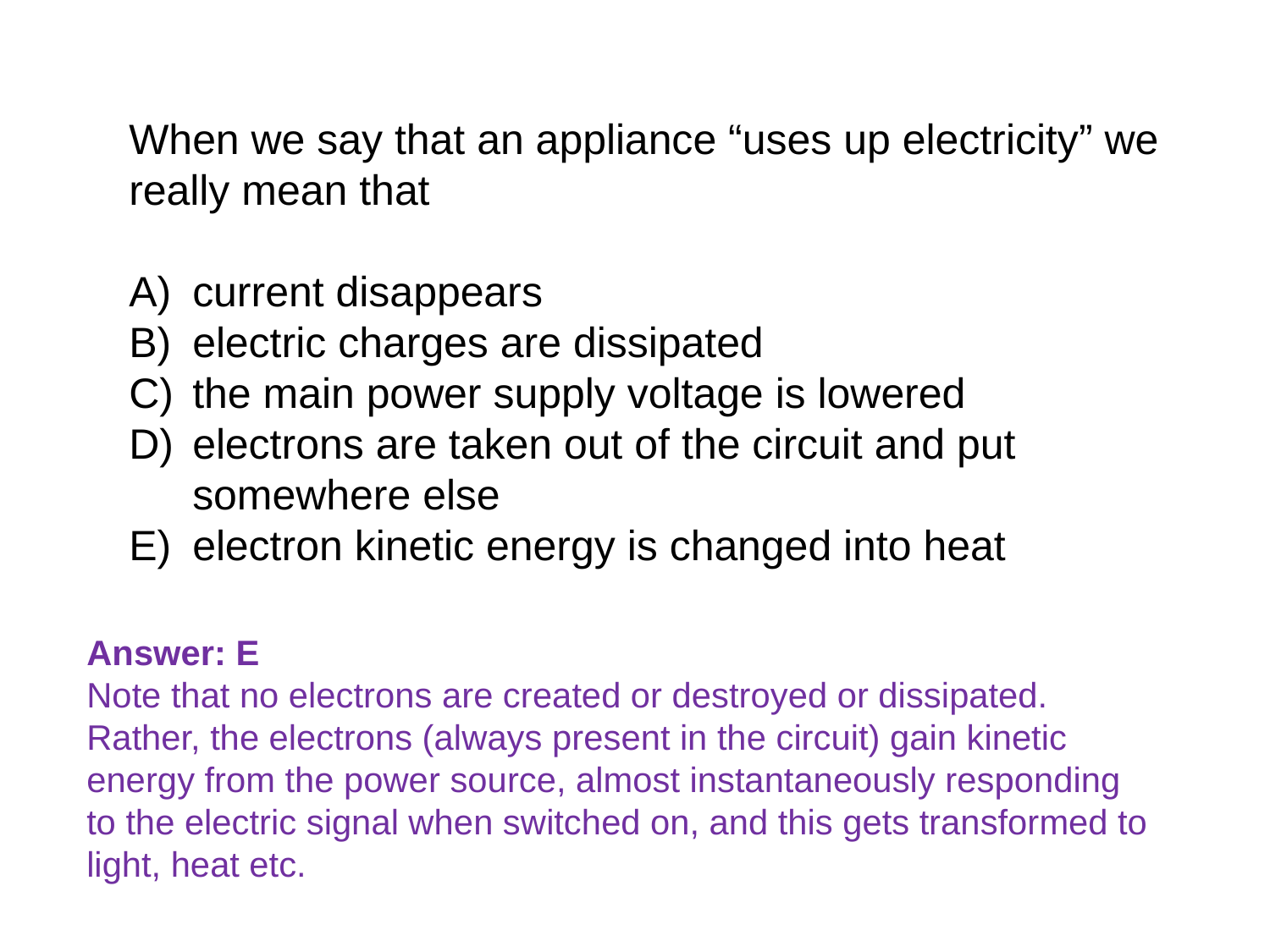

When we say that an appliance “uses up electricity” we really mean that

current disappears
electric charges are dissipated
the main power supply voltage is lowered
electrons are taken out of the circuit and put somewhere else
electron kinetic energy is changed into heat
Answer: E
Note that no electrons are created or destroyed or dissipated. Rather, the electrons (always present in the circuit) gain kinetic energy from the power source, almost instantaneously responding to the electric signal when switched on, and this gets transformed to light, heat etc.